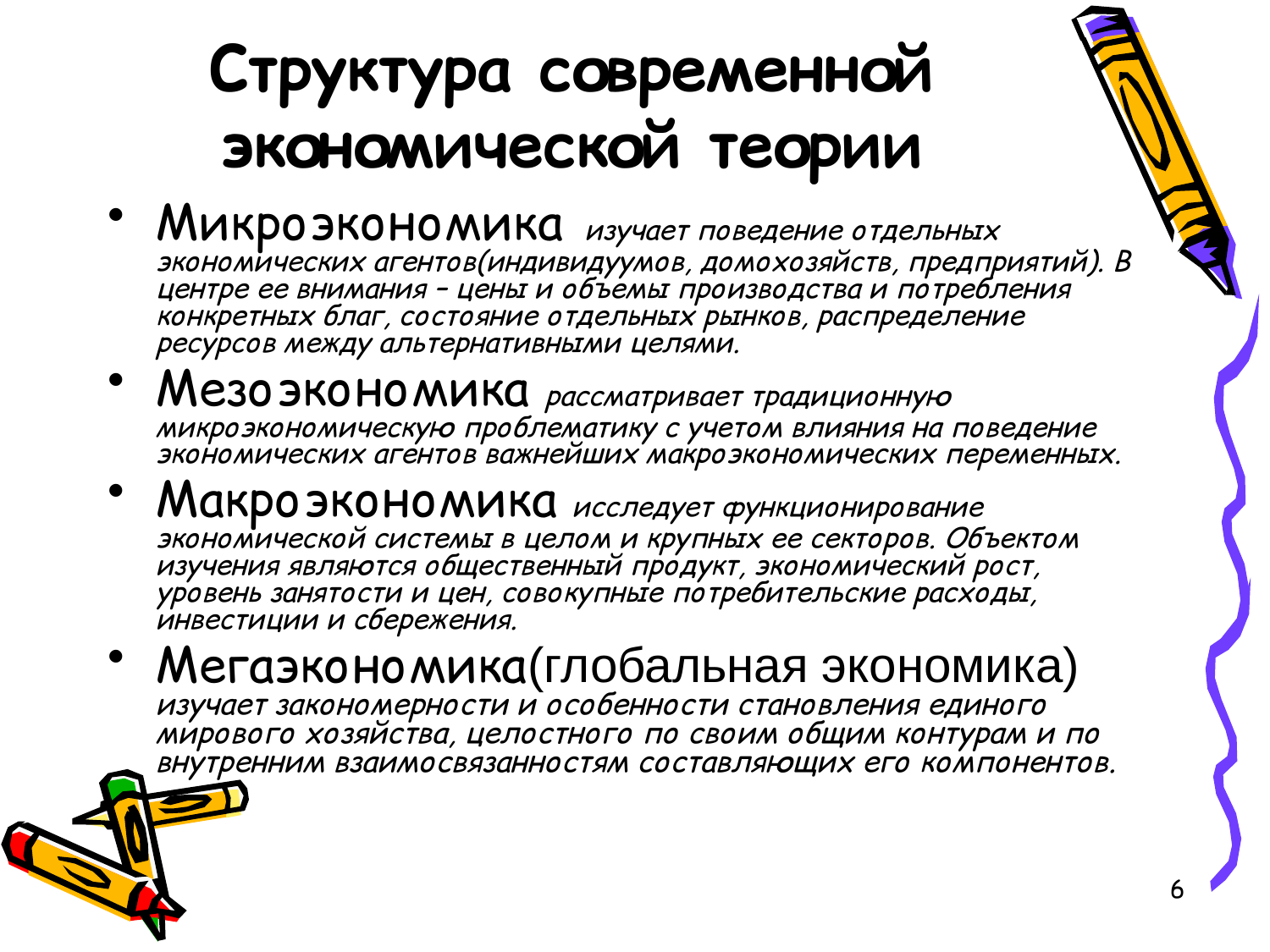

# Структура современной экономической теории
Микроэкономика изучает поведение отдельных экономических агентов(индивидуумов, домохозяйств, предприятий). В центре ее внимания – цены и объемы производства и потребления конкретных благ, состояние отдельных рынков, распределение ресурсов между альтернативными целями.
Мезоэкономика рассматривает традиционную микроэкономическую проблематику с учетом влияния на поведение экономических агентов важнейших макроэкономических переменных.
Макроэкономика исследует функционирование экономической системы в целом и крупных ее секторов. Объектом изучения являются общественный продукт, экономический рост, уровень занятости и цен, совокупные потребительские расходы, инвестиции и сбережения.
Мегаэкономика(глобальная экономика)  изучает закономерности и особенности становления единого мирового хозяйства, целостного по своим общим контурам и по внутренним взаимосвязанностям составляющих его компонентов.
6